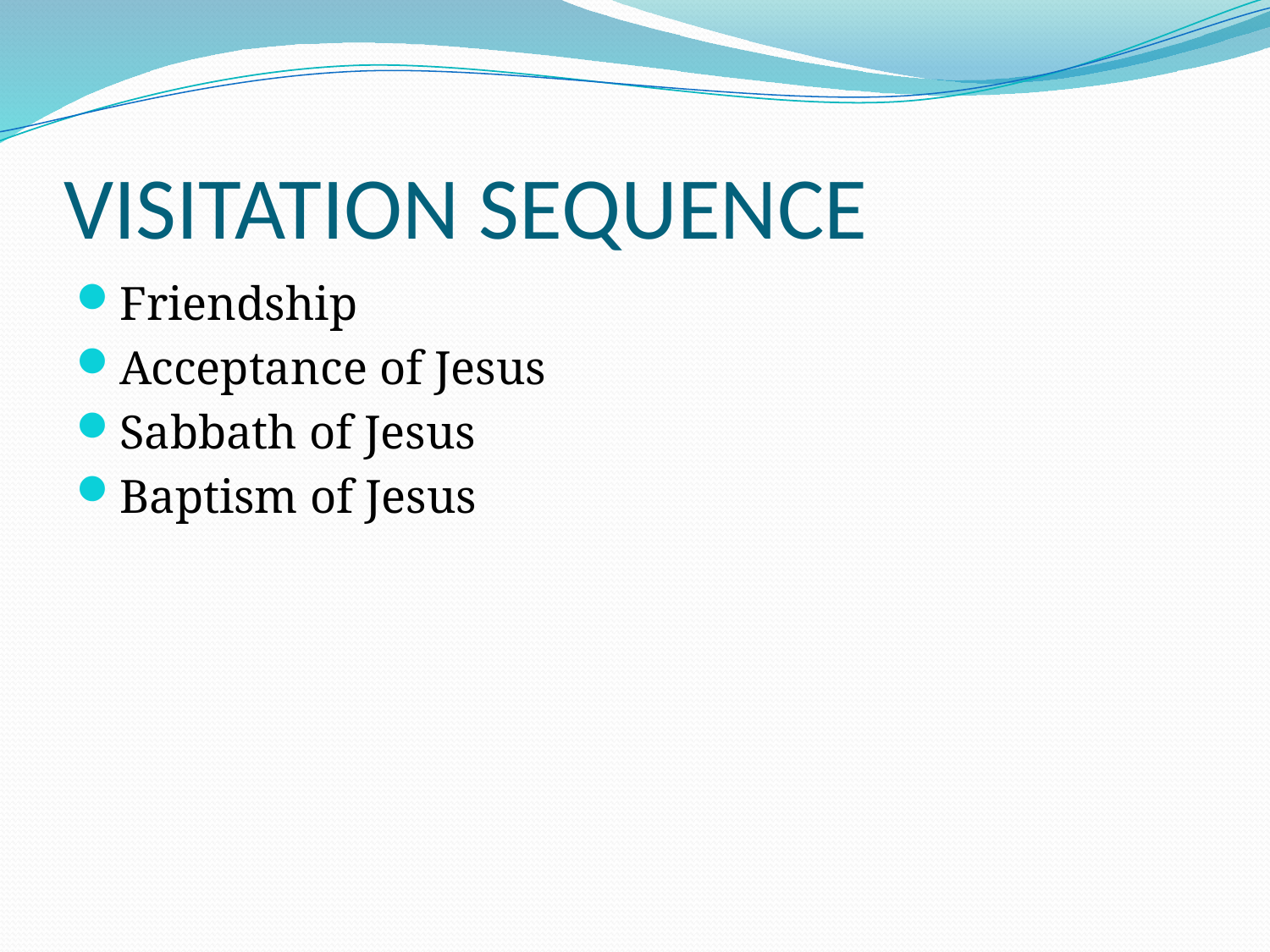

# VISITATION SEQUENCE
Friendship
Acceptance of Jesus
Sabbath of Jesus
Baptism of Jesus